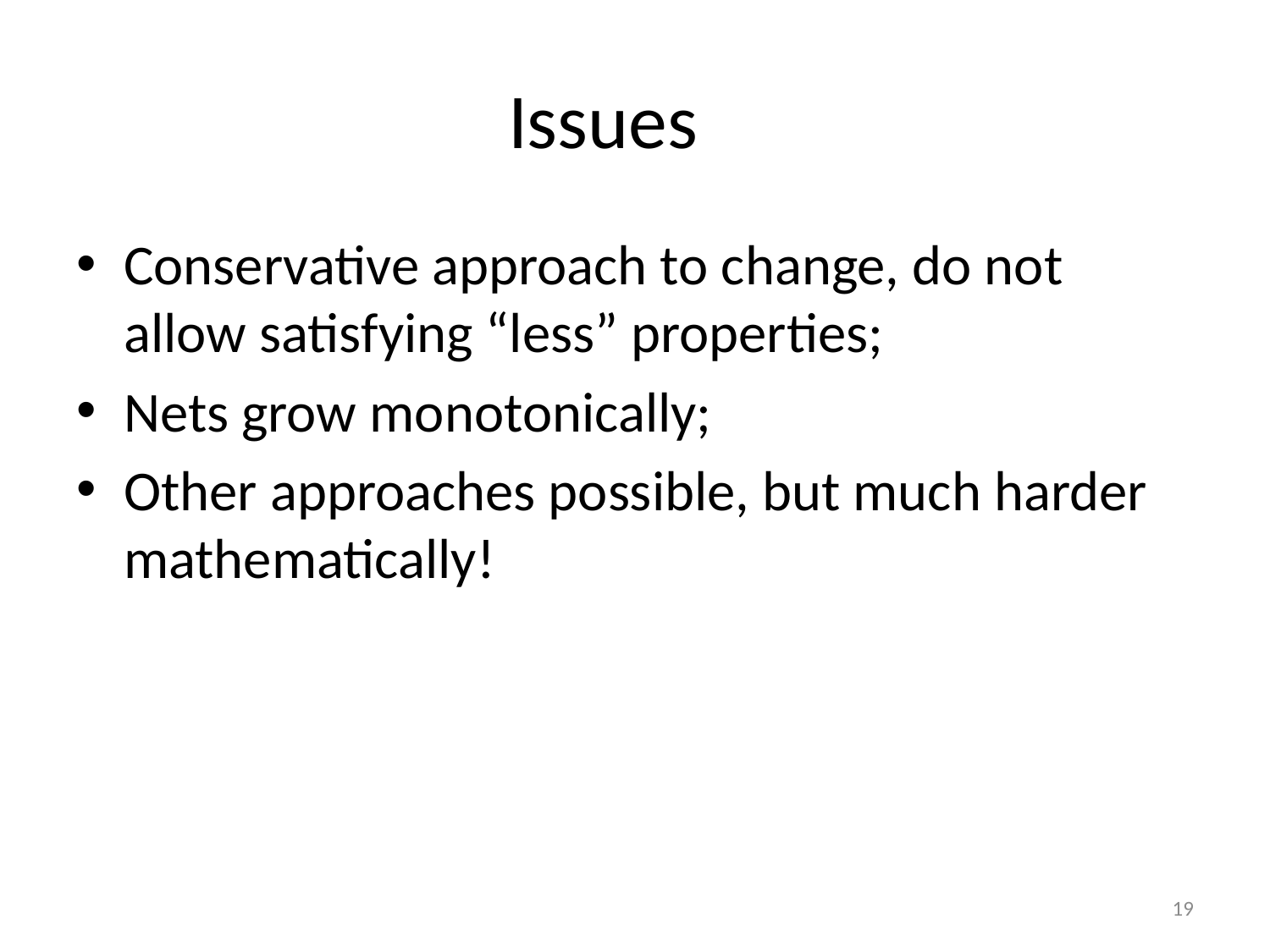

# Issues
Conservative approach to change, do not allow satisfying “less” properties;
Nets grow monotonically;
Other approaches possible, but much harder mathematically!
19